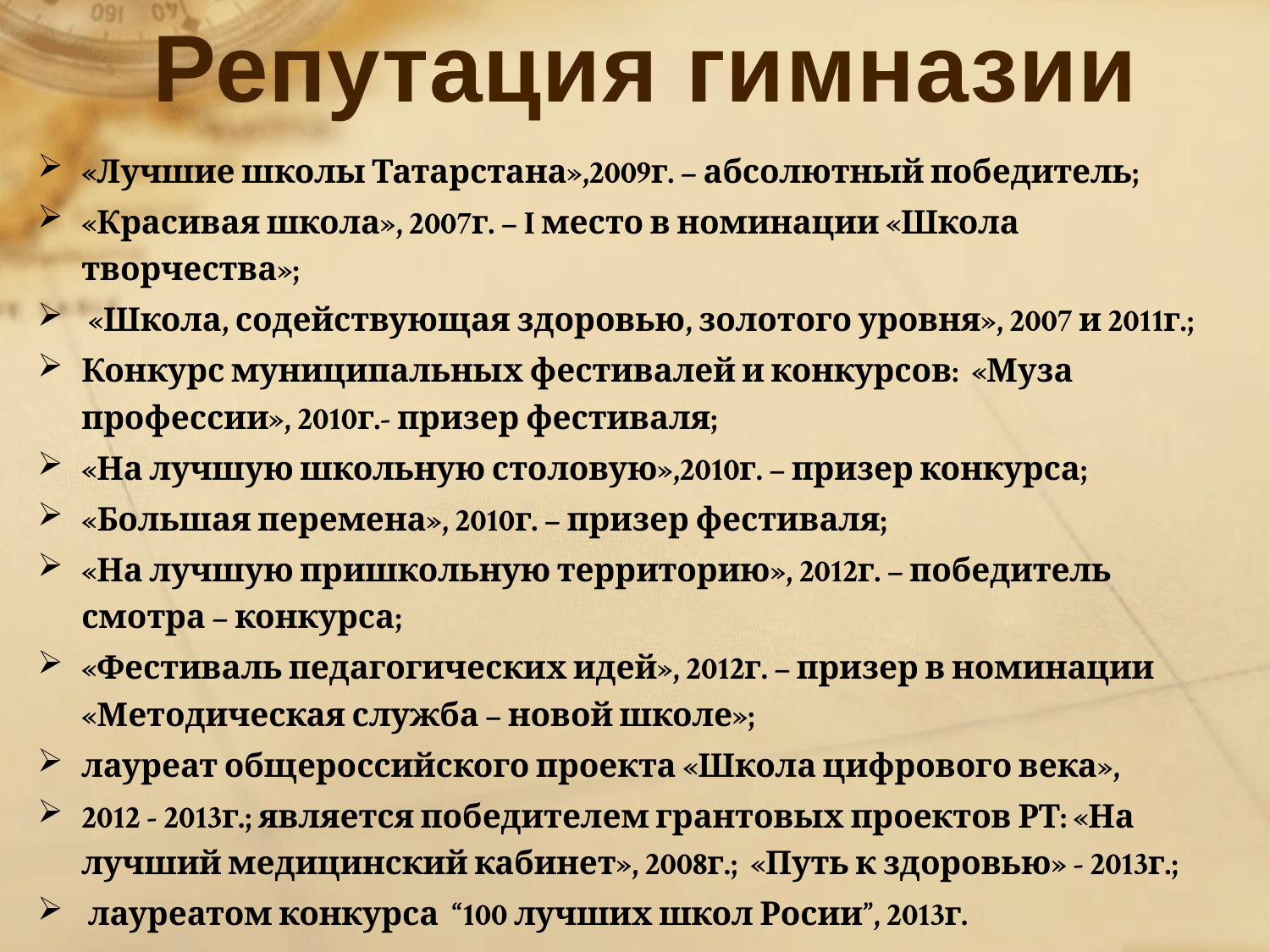

Репутация гимназии
«Лучшие школы Татарстана»,2009г. – абсолютный победитель;
«Красивая школа», 2007г. – I место в номинации «Школа творчества»;
 «Школа, содействующая здоровью, золотого уровня», 2007 и 2011г.;
Конкурс муниципальных фестивалей и конкурсов:  «Муза профессии», 2010г.- призер фестиваля;
«На лучшую школьную столовую»,2010г. – призер конкурса;
«Большая перемена», 2010г. – призер фестиваля;
«На лучшую пришкольную территорию», 2012г. – победитель смотра – конкурса;
«Фестиваль педагогических идей», 2012г. – призер в номинации «Методическая служба – новой школе»;
лауреат общероссийского проекта «Школа цифрового века»,
2012 - 2013г.; является победителем грантовых проектов РТ: «На лучший медицинский кабинет», 2008г.;  «Путь к здоровью» - 2013г.;
 лауреатом конкурса  “100 лучших школ Росии”, 2013г.